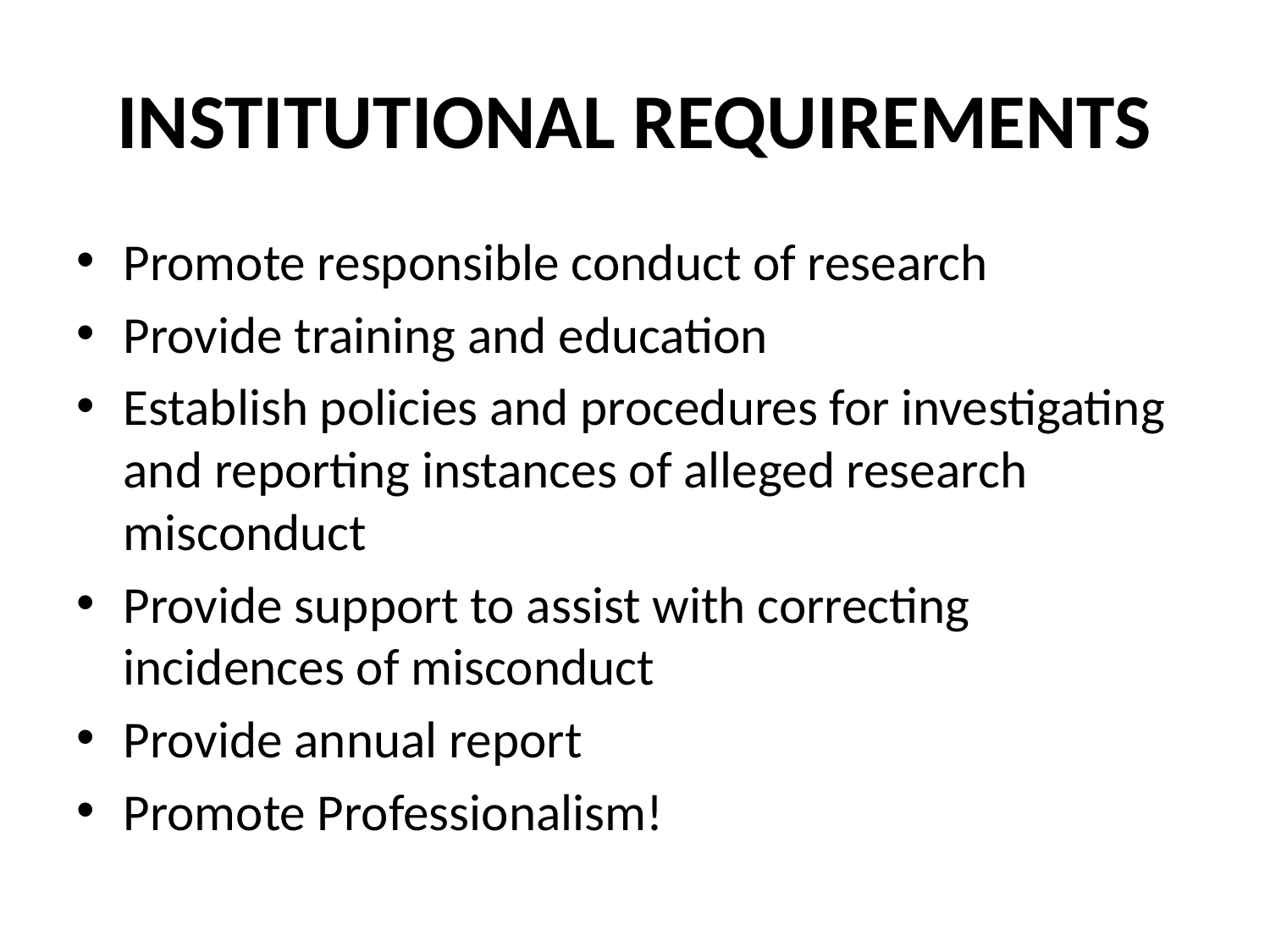

# INSTITUTIONAL REQUIREMENTS
Promote responsible conduct of research
Provide training and education
Establish policies and procedures for investigating and reporting instances of alleged research misconduct
Provide support to assist with correcting incidences of misconduct
Provide annual report
Promote Professionalism!